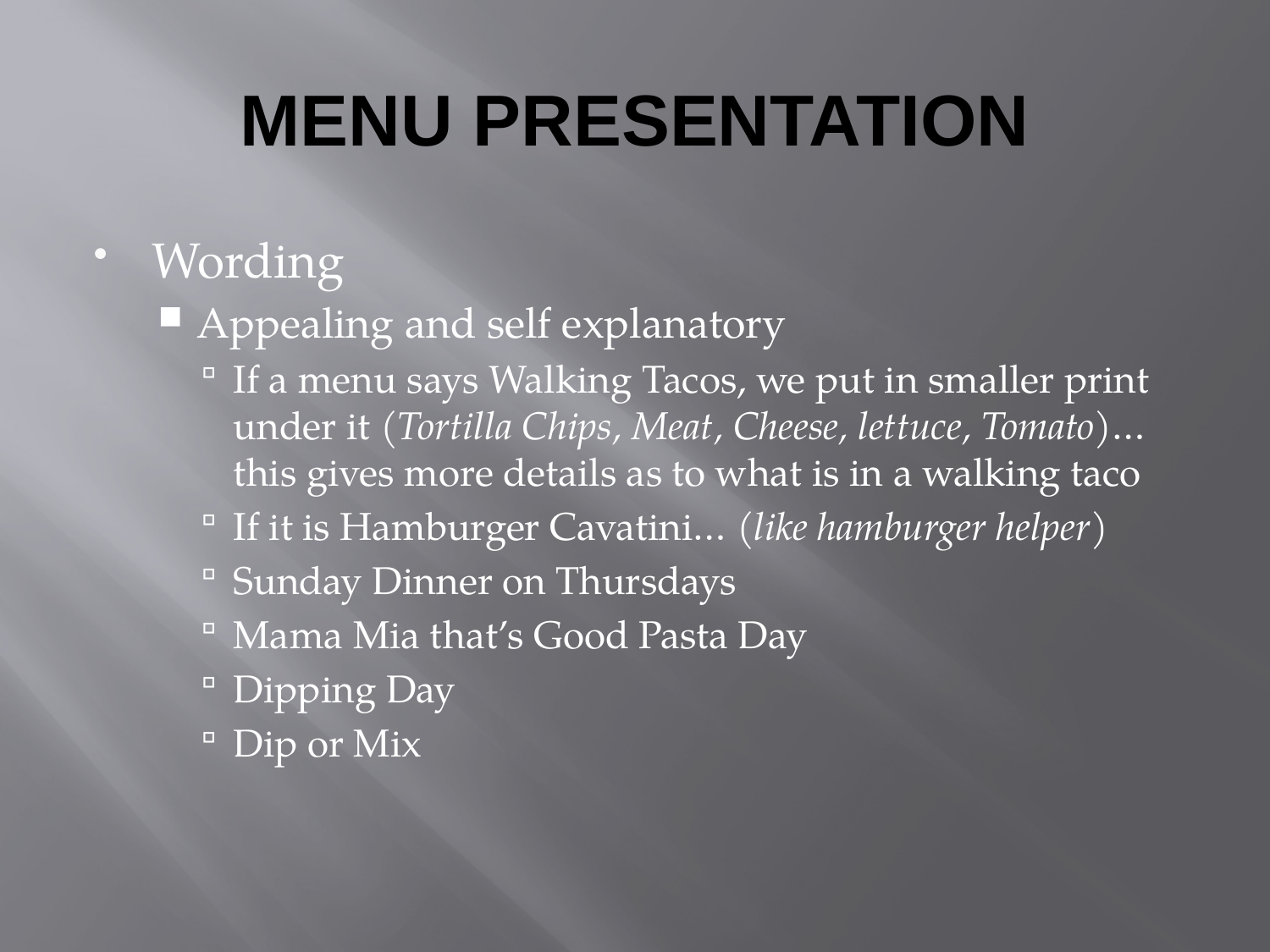

# MENU PRESENTATION
Wording
Appealing and self explanatory
If a menu says Walking Tacos, we put in smaller print under it (Tortilla Chips, Meat, Cheese, lettuce, Tomato)… this gives more details as to what is in a walking taco
If it is Hamburger Cavatini… (like hamburger helper)
Sunday Dinner on Thursdays
Mama Mia that’s Good Pasta Day
Dipping Day
Dip or Mix